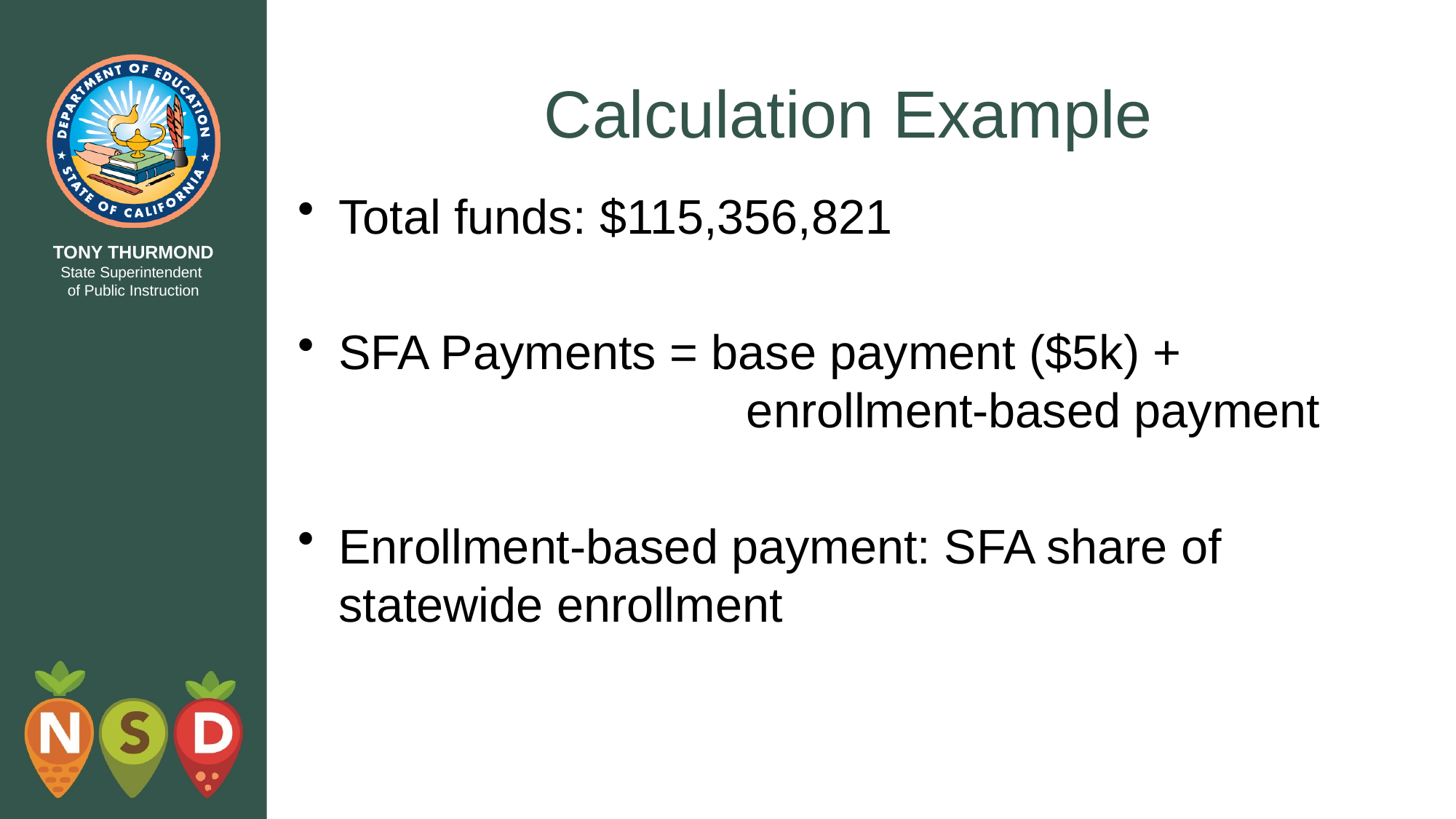

# Calculation Example
Total funds: $115,356,821

SFA Payments = base payment ($5k) +                      			      enrollment-based payment

Enrollment-based payment: SFA share of statewide enrollment